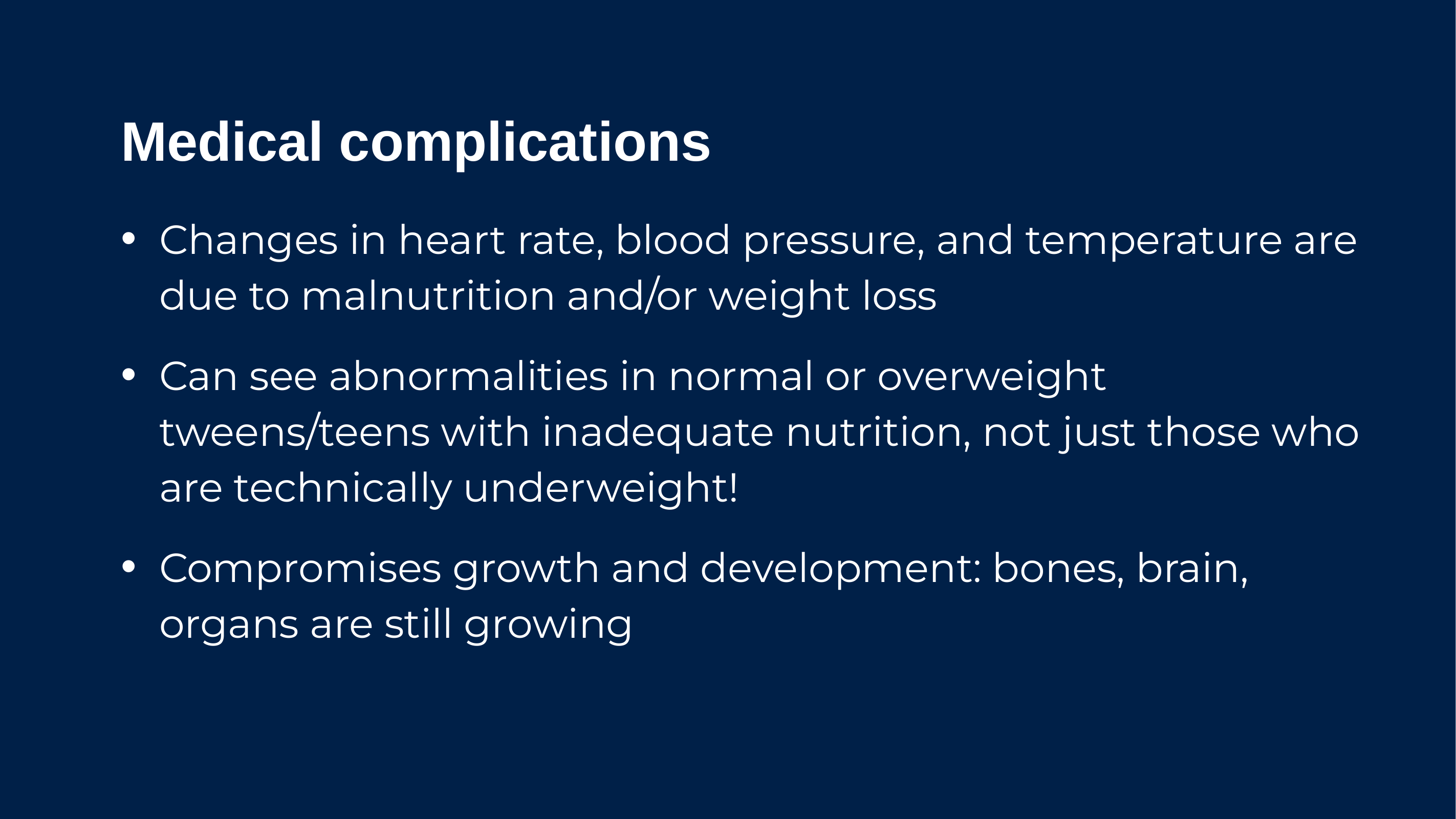

# Medical complications
Changes in heart rate, blood pressure, and temperature are due to malnutrition and/or weight loss
Can see abnormalities in normal or overweight tweens/teens with inadequate nutrition, not just those who are technically underweight!
Compromises growth and development: bones, brain, organs are still growing